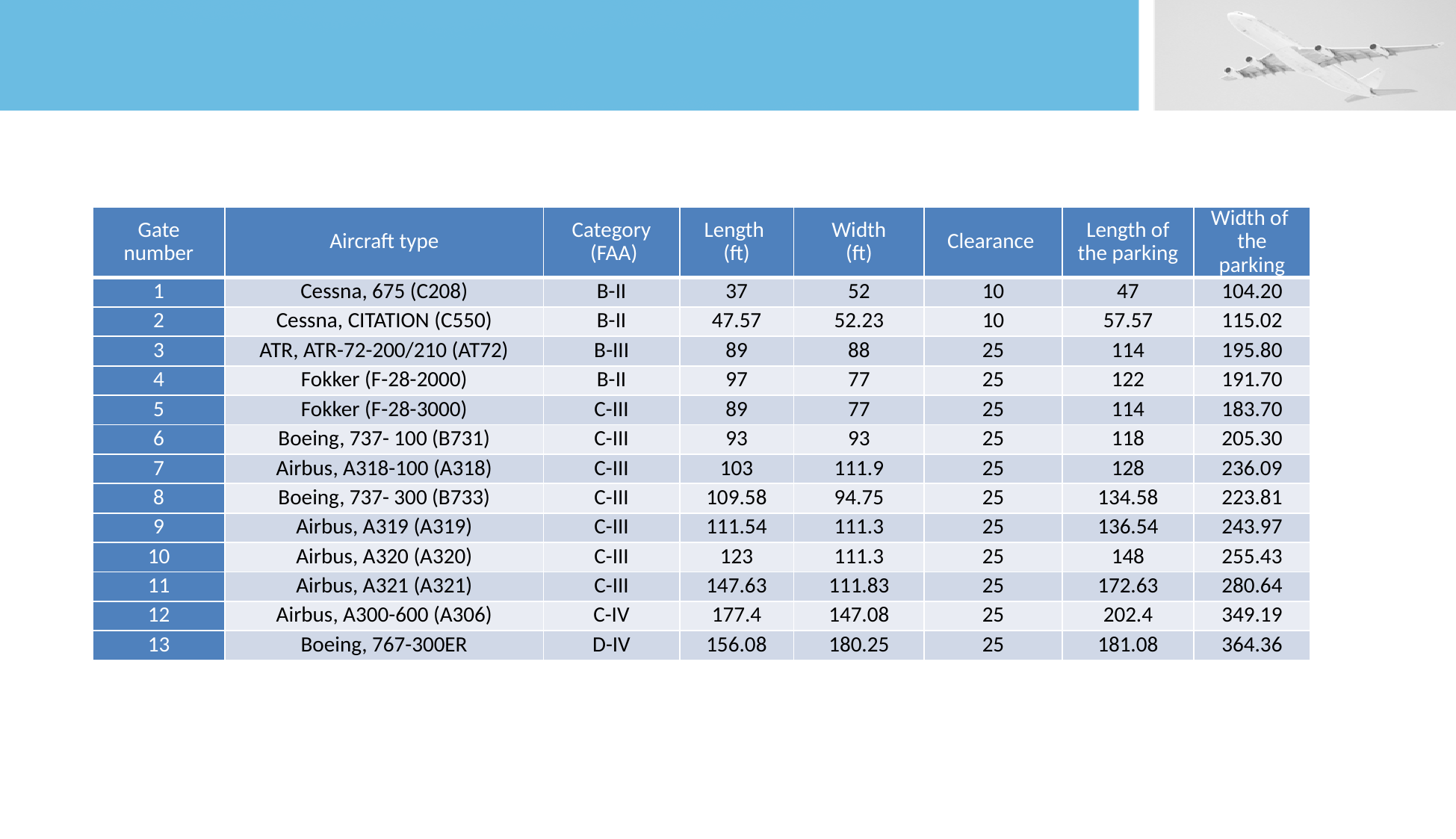

#
| Gate number | Aircraft type | Category (FAA) | Length (ft) | Width (ft) | Clearance | Length of the parking | Width of the parking |
| --- | --- | --- | --- | --- | --- | --- | --- |
| 1 | Cessna, 675 (C208) | B-II | 37 | 52 | 10 | 47 | 104.20 |
| 2 | Cessna, CITATION (C550) | B-II | 47.57 | 52.23 | 10 | 57.57 | 115.02 |
| 3 | ATR, ATR-72-200/210 (AT72) | B-III | 89 | 88 | 25 | 114 | 195.80 |
| 4 | Fokker (F-28-2000) | B-II | 97 | 77 | 25 | 122 | 191.70 |
| 5 | Fokker (F-28-3000) | C-III | 89 | 77 | 25 | 114 | 183.70 |
| 6 | Boeing, 737- 100 (B731) | C-III | 93 | 93 | 25 | 118 | 205.30 |
| 7 | Airbus, A318-100 (A318) | C-III | 103 | 111.9 | 25 | 128 | 236.09 |
| 8 | Boeing, 737- 300 (B733) | C-III | 109.58 | 94.75 | 25 | 134.58 | 223.81 |
| 9 | Airbus, A319 (A319) | C-III | 111.54 | 111.3 | 25 | 136.54 | 243.97 |
| 10 | Airbus, A320 (A320) | C-III | 123 | 111.3 | 25 | 148 | 255.43 |
| 11 | Airbus, A321 (A321) | C-III | 147.63 | 111.83 | 25 | 172.63 | 280.64 |
| 12 | Airbus, A300-600 (A306) | C-IV | 177.4 | 147.08 | 25 | 202.4 | 349.19 |
| 13 | Boeing, 767-300ER | D-IV | 156.08 | 180.25 | 25 | 181.08 | 364.36 |